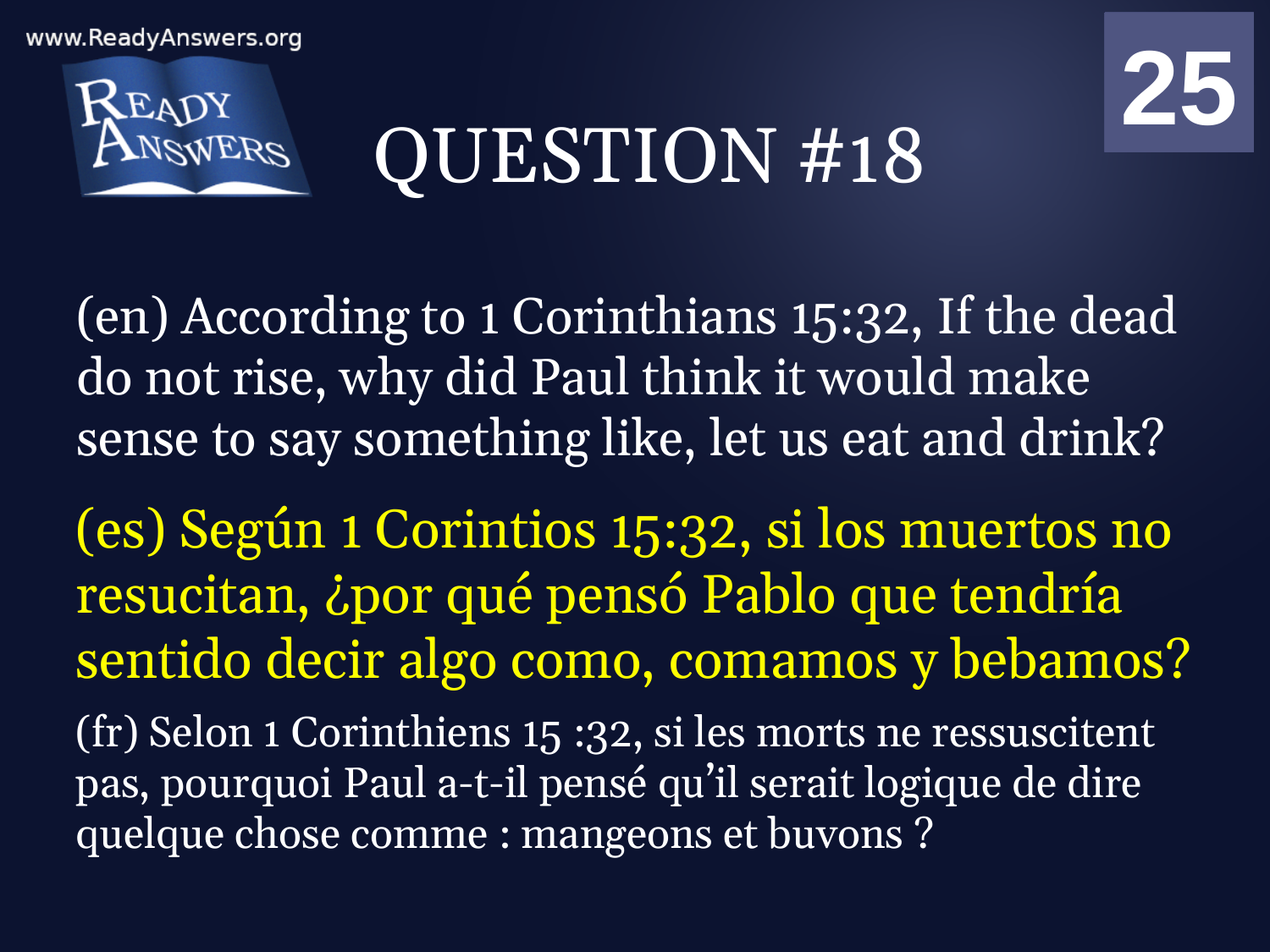

01
02
03
04
05
06
07
08
09
10
11
12
13
14
15
16
17
18
19
20
21
22
23
24
25
00
# QUESTION #18
(en) According to 1 Corinthians 15:32, If the dead do not rise, why did Paul think it would make sense to say something like, let us eat and drink?
(es) Según 1 Corintios 15:32, si los muertos no resucitan, ¿por qué pensó Pablo que tendría sentido decir algo como, comamos y bebamos?
(fr) Selon 1 Corinthiens 15 :32, si les morts ne ressuscitent pas, pourquoi Paul a-t-il pensé qu’il serait logique de dire quelque chose comme : mangeons et buvons ?